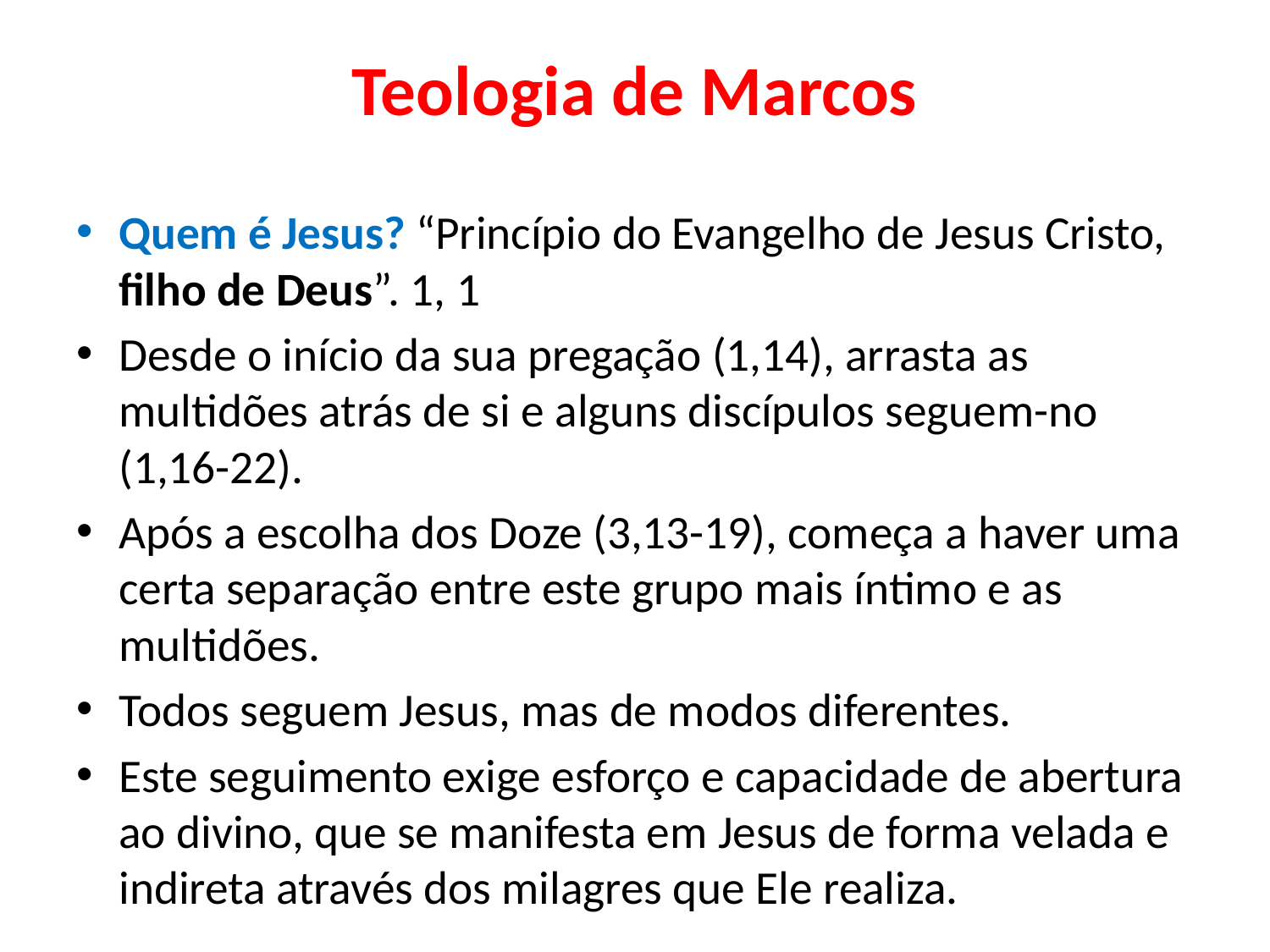

# Teologia de Marcos
Quem é Jesus? “Princípio do Evangelho de Jesus Cristo, filho de Deus”. 1, 1
Desde o início da sua pregação (1,14), arrasta as multidões atrás de si e alguns discípulos seguem-no (1,16-22).
Após a escolha dos Doze (3,13-19), começa a haver uma certa separação entre este grupo mais íntimo e as multidões.
Todos seguem Jesus, mas de modos diferentes.
Este seguimento exige esforço e capacidade de abertura ao divino, que se manifesta em Jesus de forma velada e indireta através dos milagres que Ele realiza.